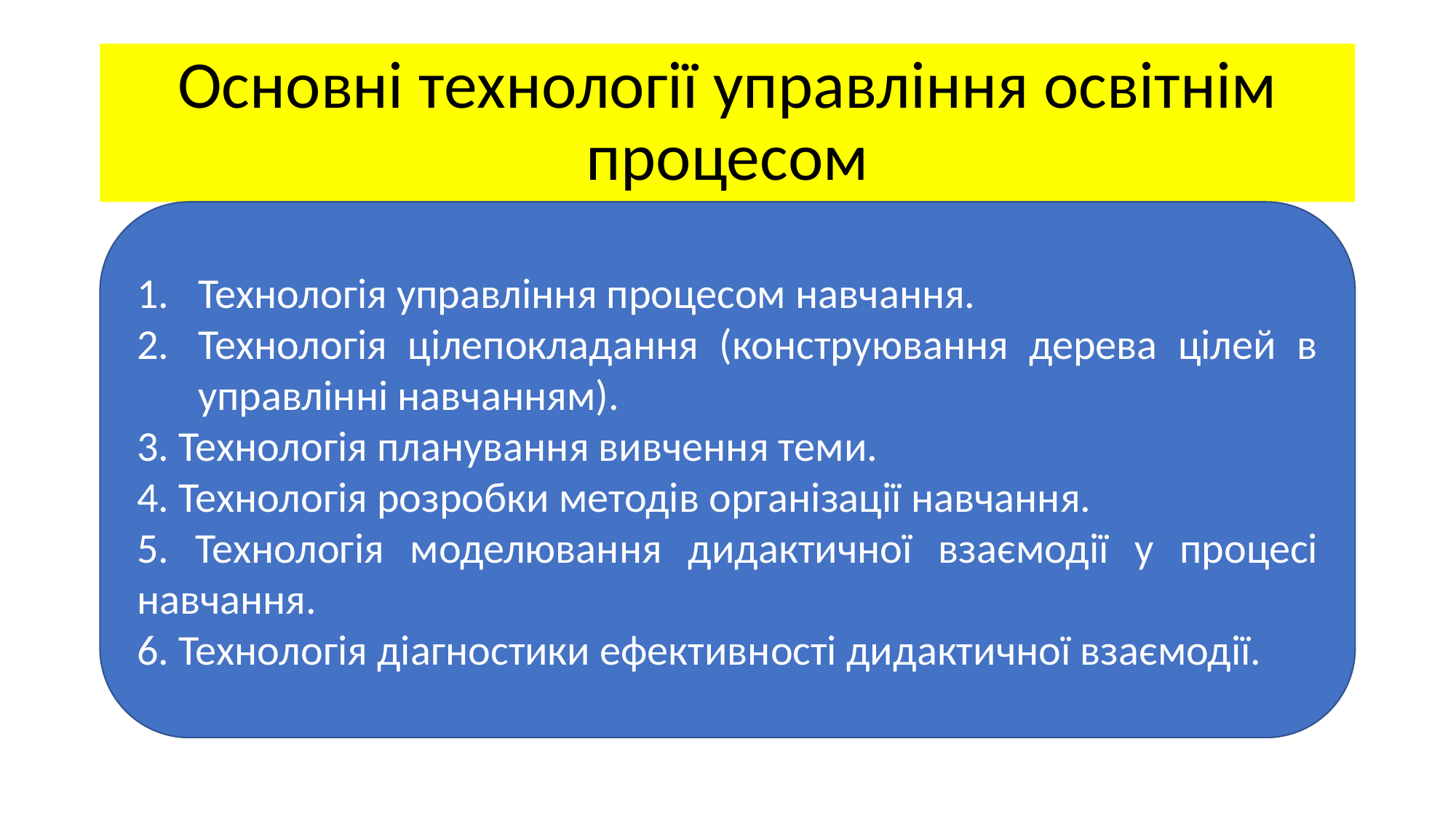

# Основні технології управління освітнім процесом
Технологія управління процесом навчання.
Технологія цілепокладання (конструювання дерева цілей в управлінні навчанням).
3. Технологія планування вивчення теми.
4. Технологія розробки методів організації навчання.
5. Технологія моделювання дидактичної взаємодії у процесі навчання.
6. Технологія діагностики ефективності дидактичної взаємодії.